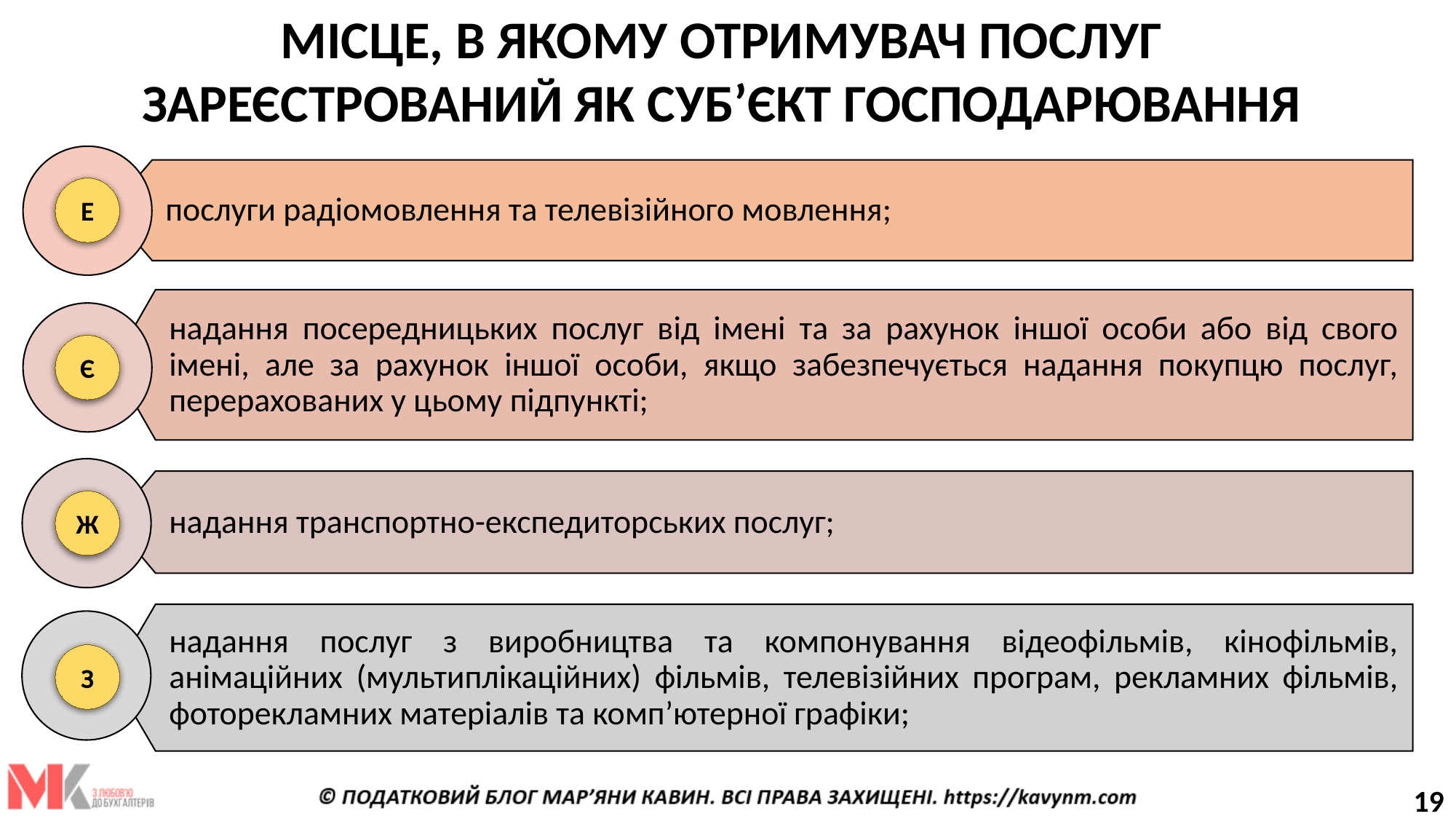

МІСЦЕ, В ЯКОМУ ОТРИМУВАЧ ПОСЛУГ
ЗАРЕЄСТРОВАНИЙ ЯК СУБ’ЄКТ ГОСПОДАРЮВАННЯ

послуги радіомовлення та телевізійного мовлення;
надання посередницьких послуг від імені та за рахунок іншої особи або від свого імені, але за рахунок іншої особи, якщо забезпечується надання покупцю послуг, перерахованих у цьому підпункті;

надання транспортно-експедиторських послуг;
надання послуг з виробництва та компонування відеофільмів, кінофільмів, анімаційних (мультиплікаційних) фільмів, телевізійних програм, рекламних фільмів, фоторекламних матеріалів та комп’ютерної графіки;

Е
Є
Ж
З
19